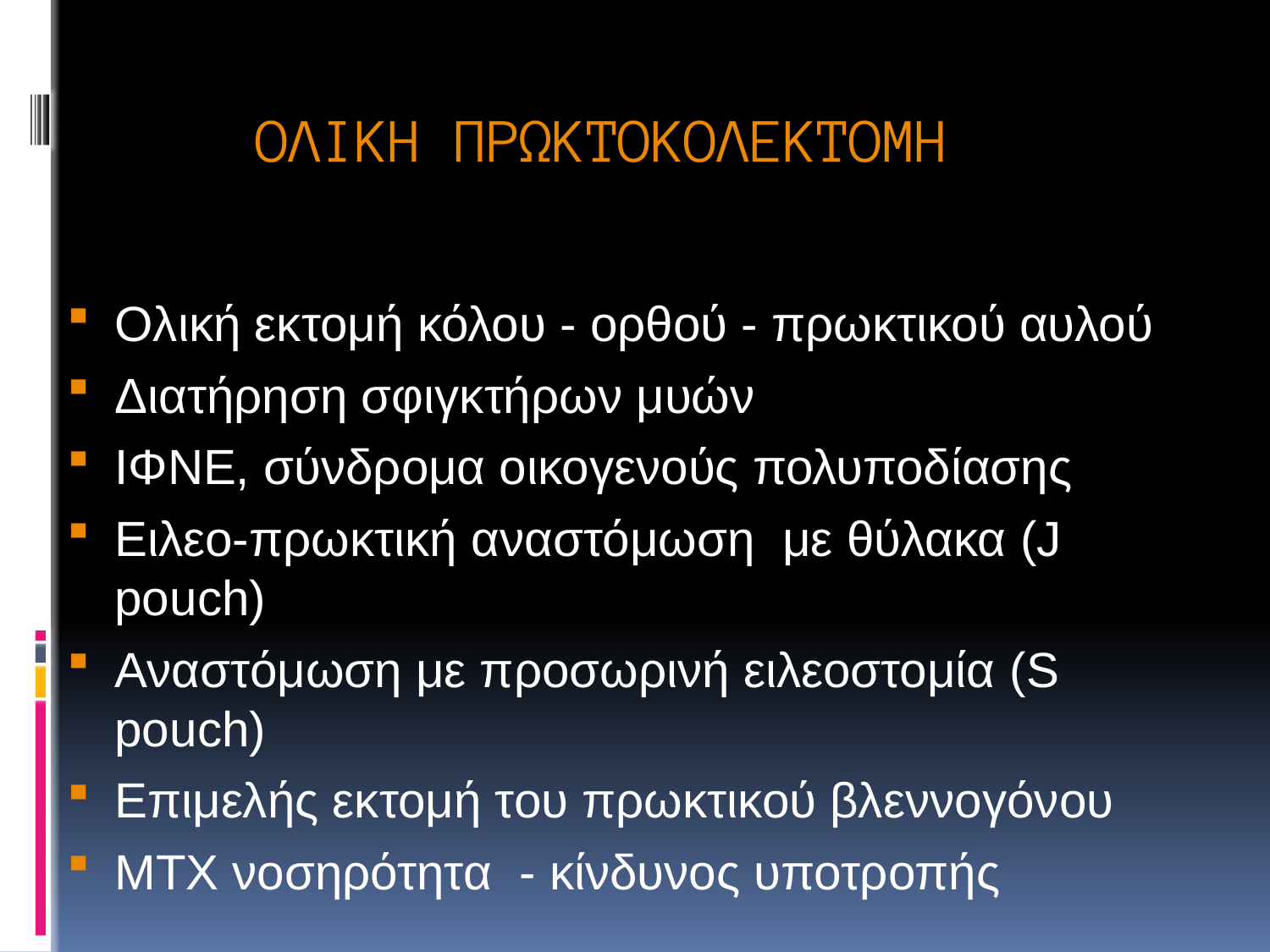

# ΟΛΙΚΗ ΠΡΩΚΤΟΚΟΛΕΚΤΟΜΗ
Ολική εκτομή κόλου - ορθού - πρωκτικού αυλού
Διατήρηση σφιγκτήρων μυών
ΙΦΝΕ, σύνδρομα οικογενούς πολυποδίασης
Ειλεο-πρωκτική αναστόμωση  με θύλακα (J pouch)
Αναστόμωση με προσωρινή ειλεοστομία (S pouch)
Επιμελής εκτομή του πρωκτικού βλεννογόνου
ΜΤΧ νοσηρότητα  - κίνδυνος υποτροπής